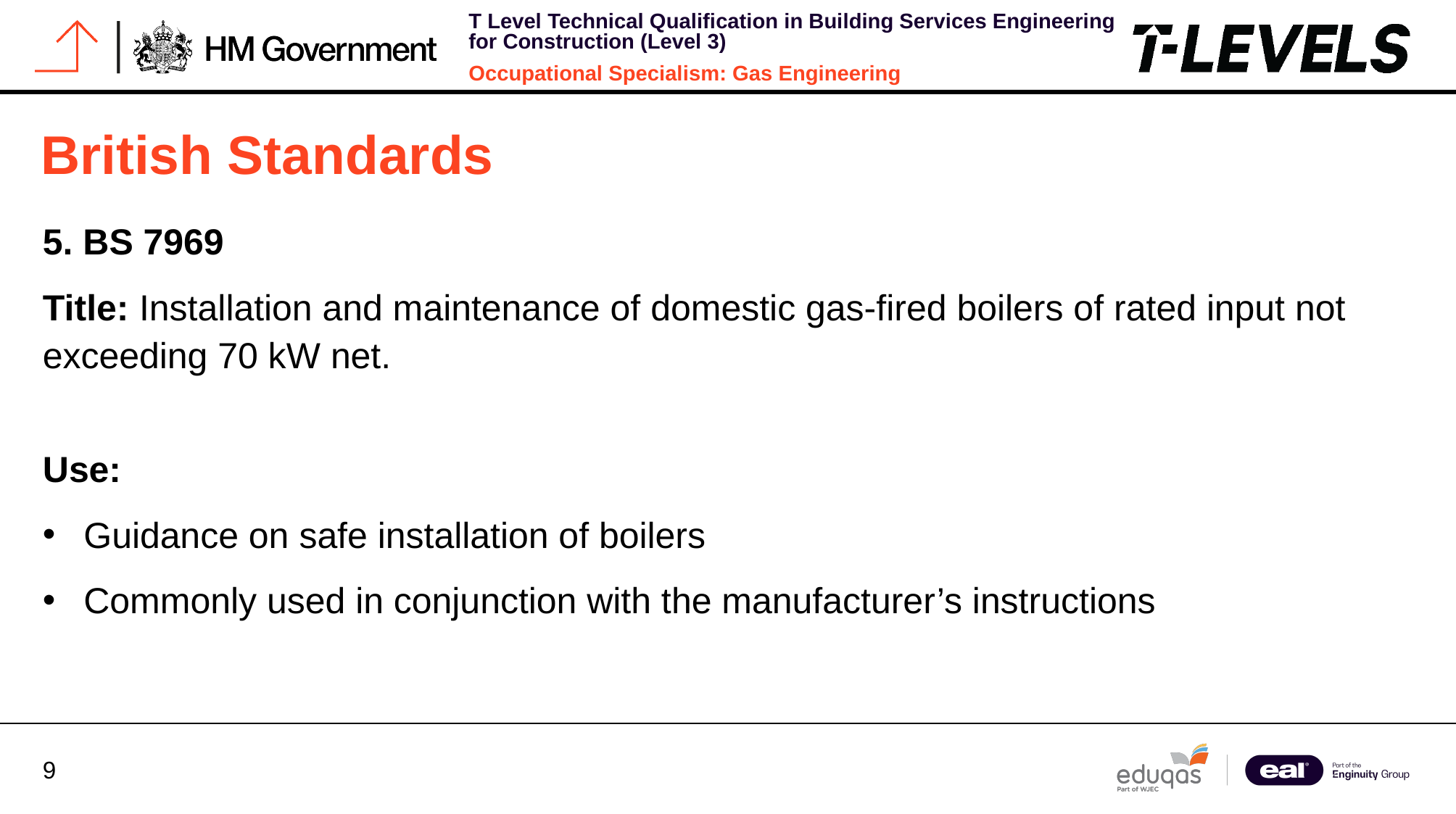

# British Standards
5. BS 7969
Title: Installation and maintenance of domestic gas-fired boilers of rated input not exceeding 70 kW net.
Use:
Guidance on safe installation of boilers
Commonly used in conjunction with the manufacturer’s instructions